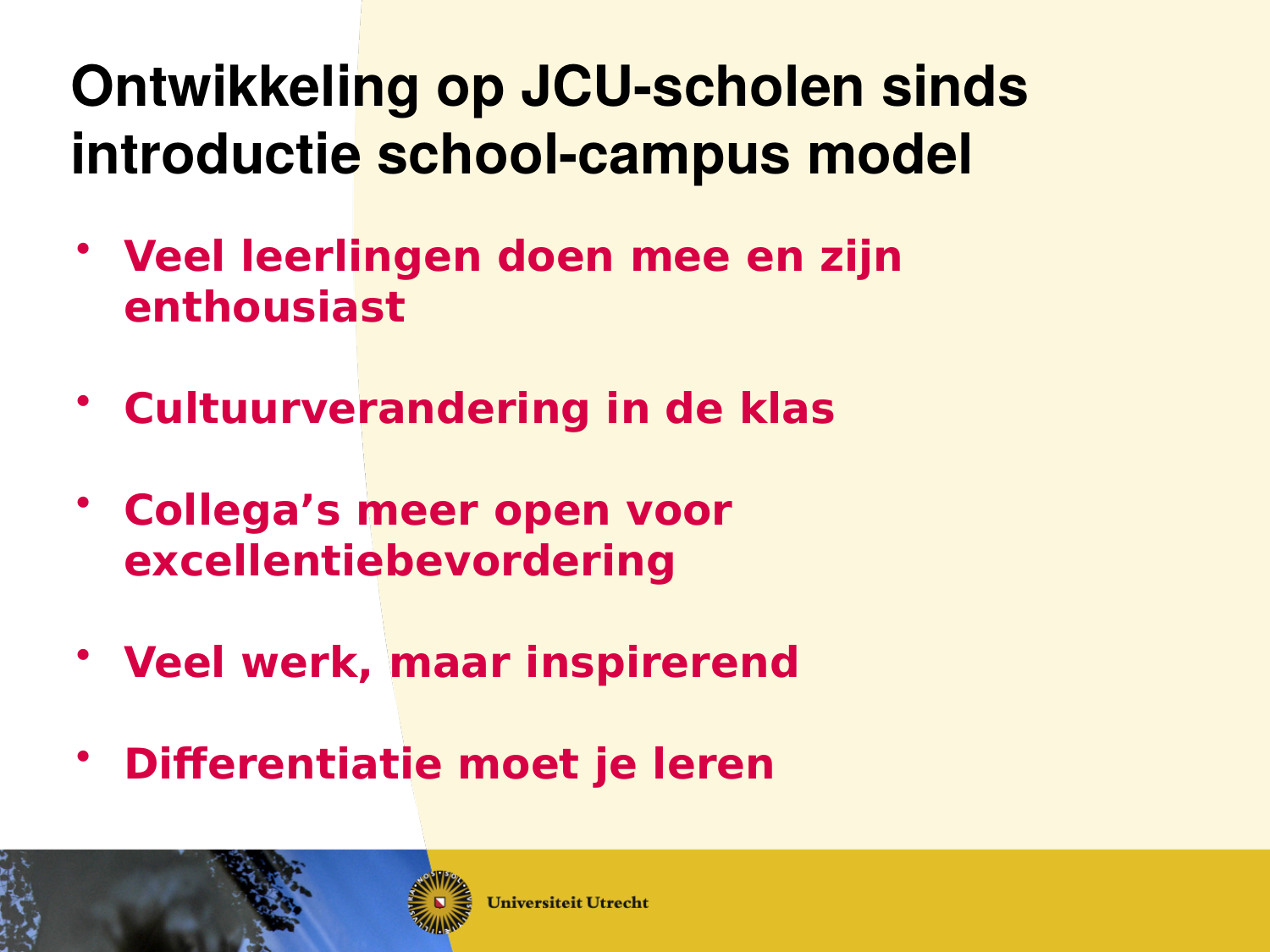

# Ontwikkeling op JCU-scholen sinds introductie school-campus model
Veel leerlingen doen mee en zijn enthousiast

Cultuurverandering in de klas

Collega’s meer open voor excellentiebevordering

Veel werk, maar inspirerend

Differentiatie moet je leren